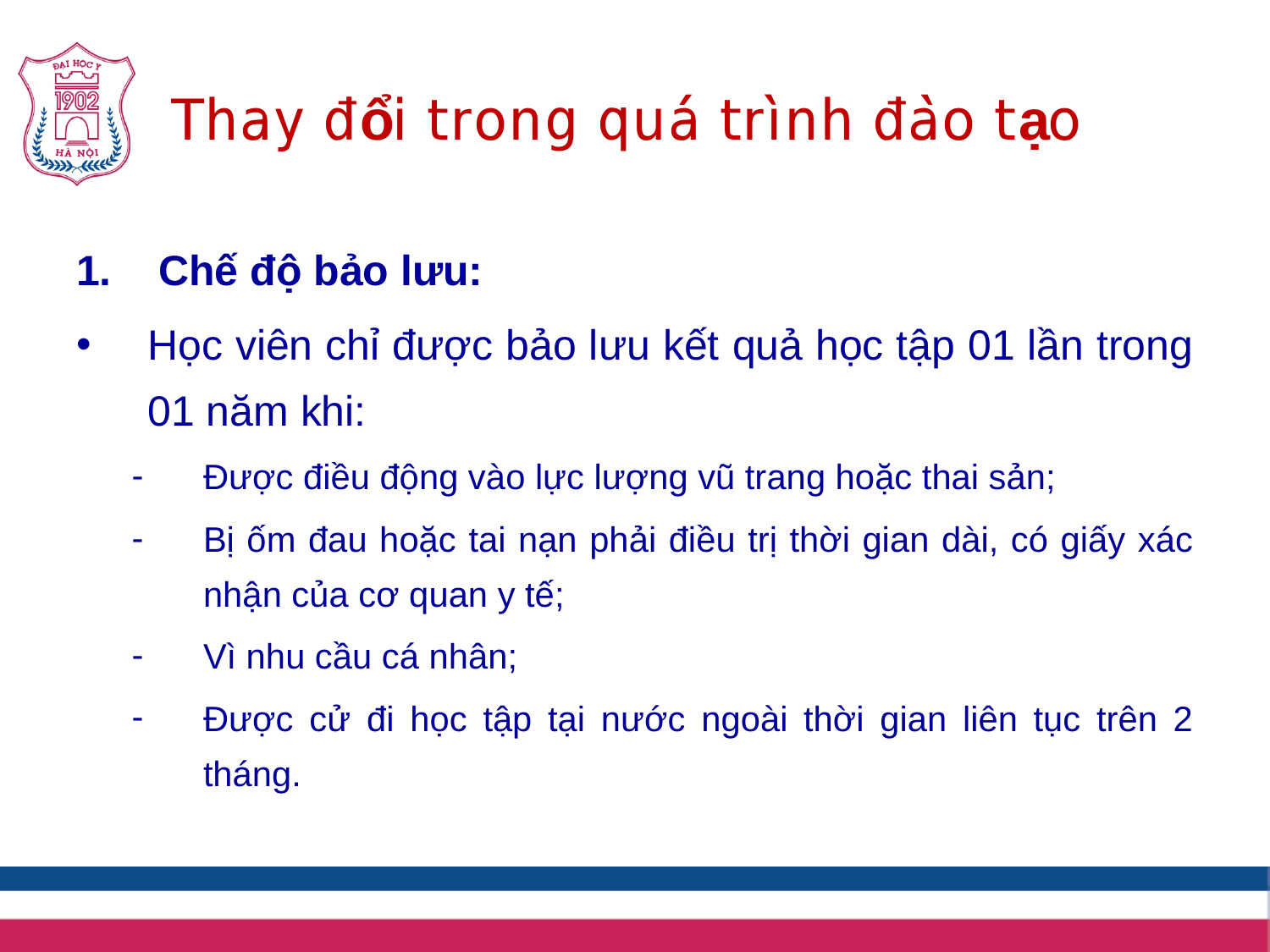

# Thay đổi trong quá trình đào tạo
1.    Chế độ bảo lưu:
Học viên chỉ được bảo lưu kết quả học tập 01 lần trong 01 năm khi:
Được điều động vào lực lượng vũ trang hoặc thai sản;
Bị ốm đau hoặc tai nạn phải điều trị thời gian dài, có giấy xác nhận của cơ quan y tế;
Vì nhu cầu cá nhân;
Được cử đi học tập tại nước ngoài thời gian liên tục trên 2 tháng.